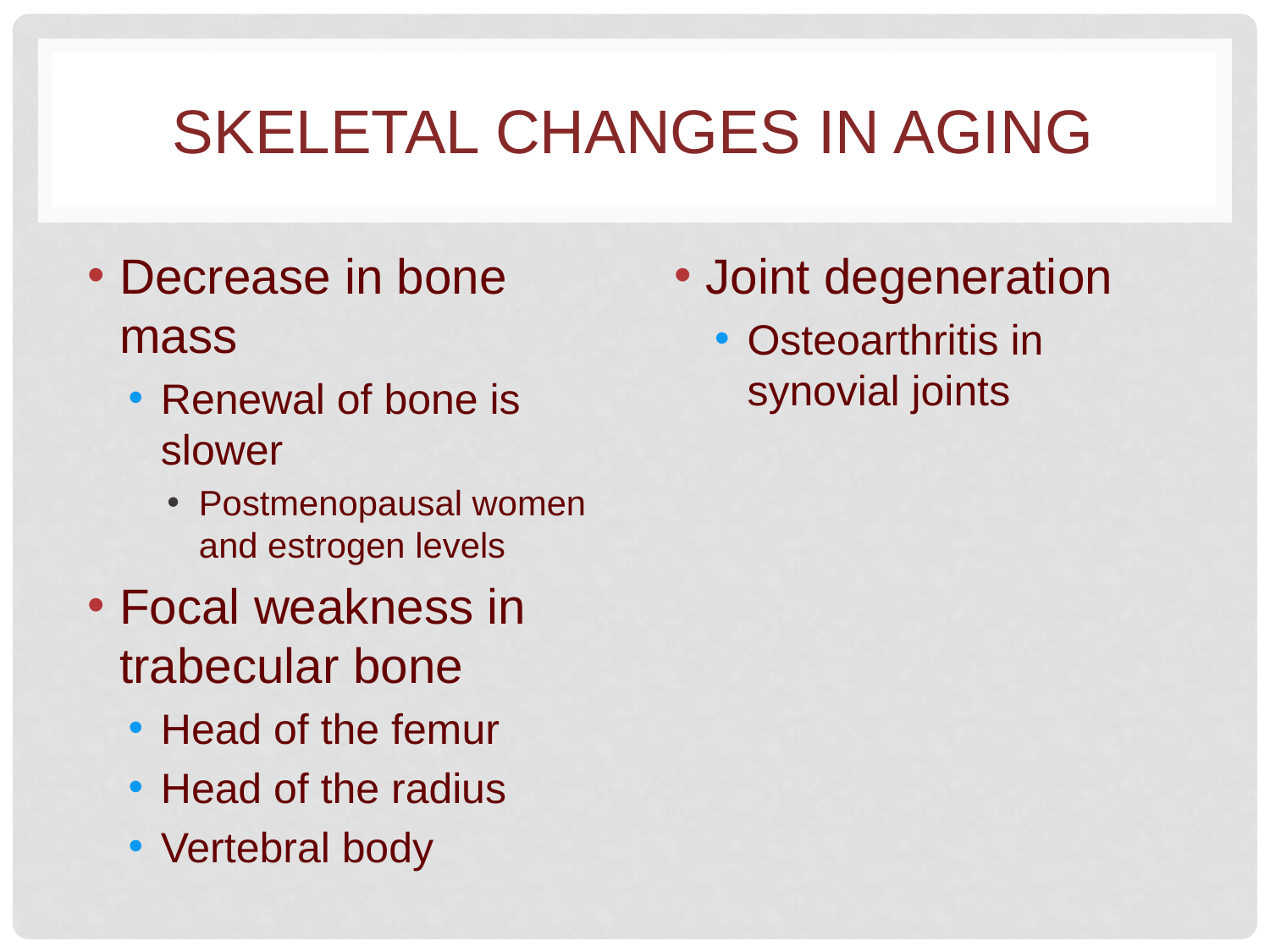

# SKELETAL CHANGES IN AGING
Decrease in bone mass
Renewal of bone is slower
Postmenopausal women and estrogen levels
Focal weakness in trabecular bone
Head of the femur
Head of the radius
Vertebral body
Joint degeneration
Osteoarthritis in synovial joints